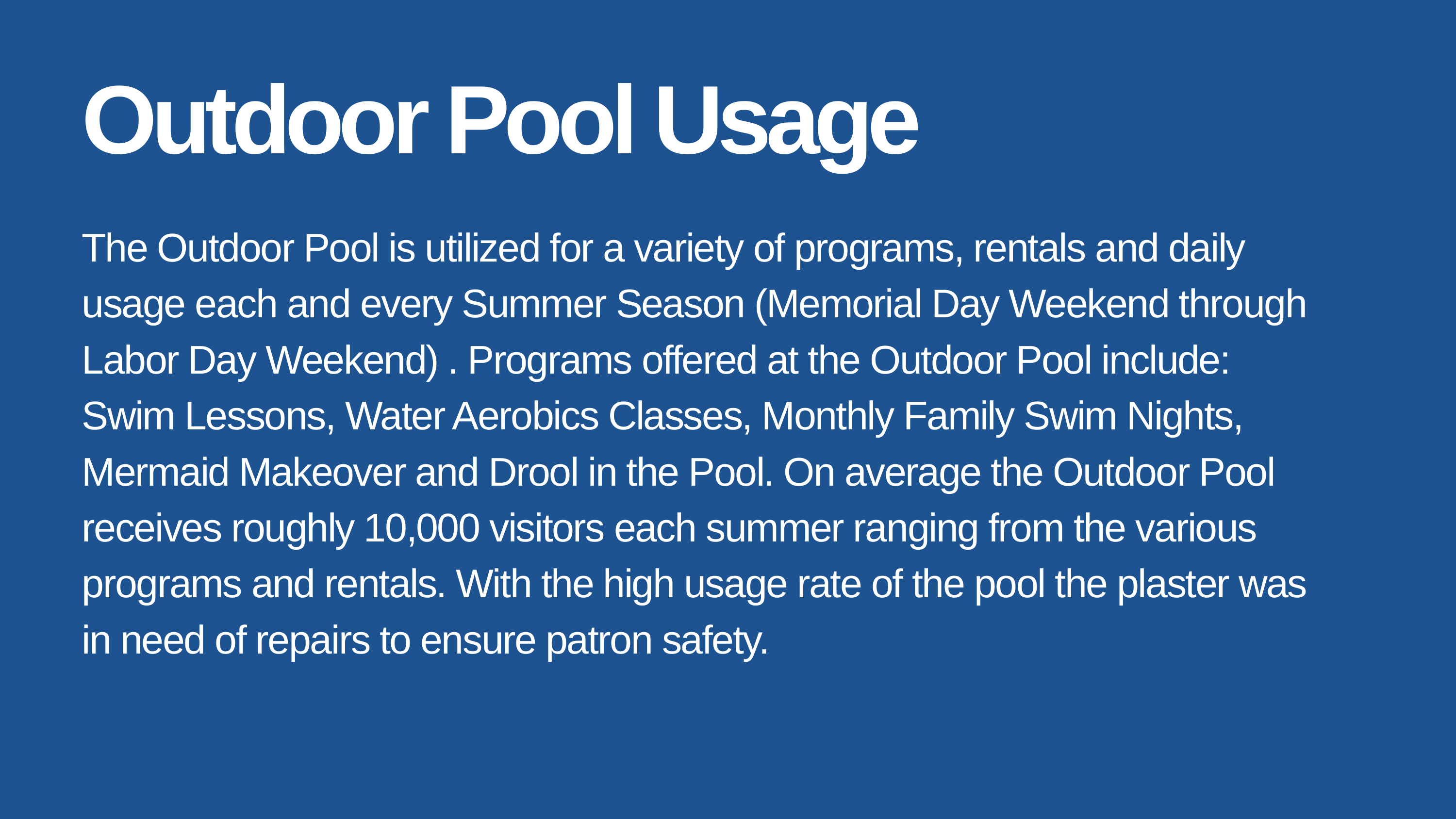

Outdoor Pool Usage
The Outdoor Pool is utilized for a variety of programs, rentals and daily usage each and every Summer Season (Memorial Day Weekend through Labor Day Weekend) . Programs offered at the Outdoor Pool include: Swim Lessons, Water Aerobics Classes, Monthly Family Swim Nights, Mermaid Makeover and Drool in the Pool. On average the Outdoor Pool receives roughly 10,000 visitors each summer ranging from the various programs and rentals. With the high usage rate of the pool the plaster was in need of repairs to ensure patron safety.